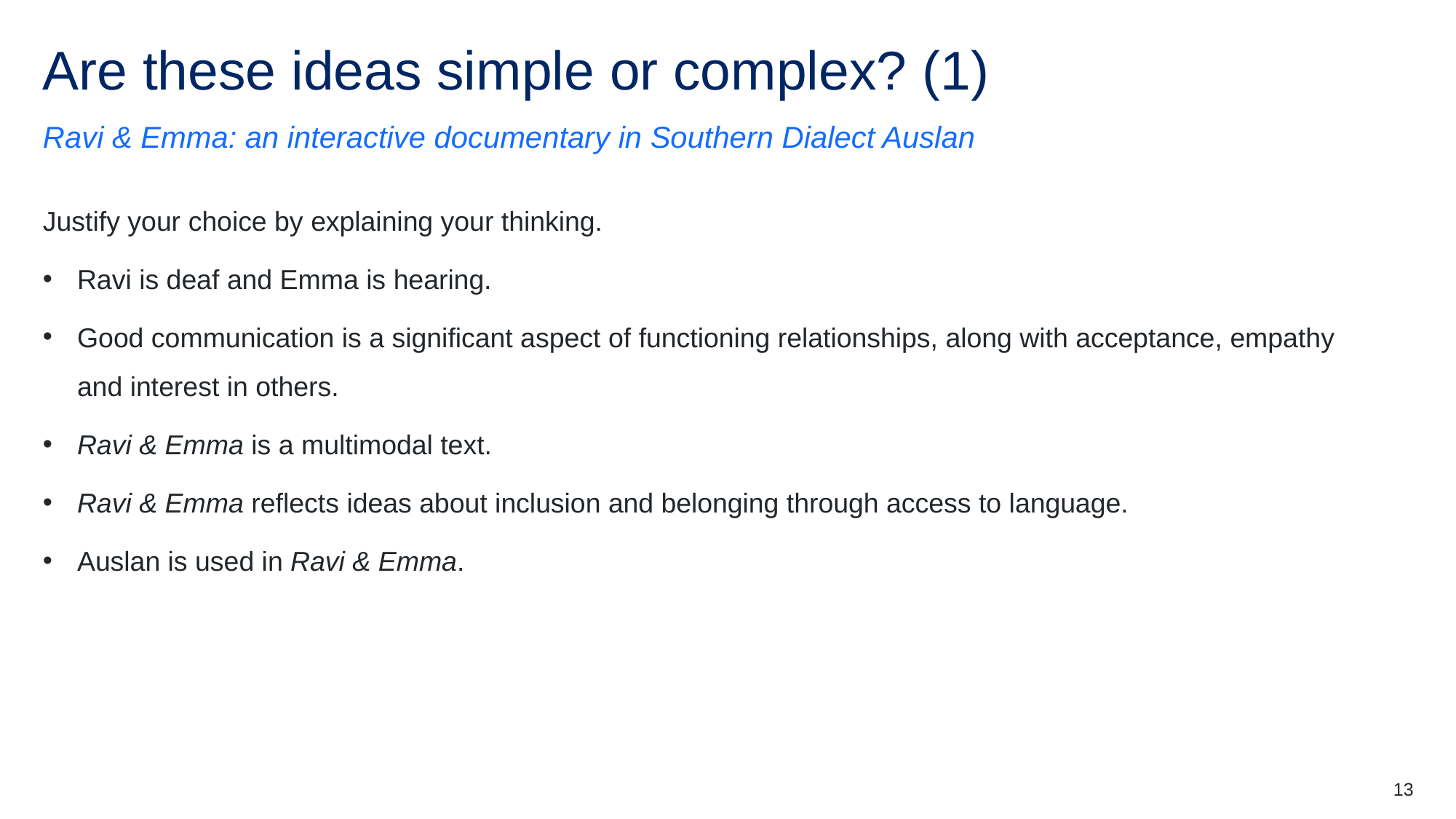

# Are these ideas simple or complex? (1)
Ravi & Emma: an interactive documentary in Southern Dialect Auslan
Justify your choice by explaining your thinking.
Ravi is deaf and Emma is hearing.
Good communication is a significant aspect of functioning relationships, along with acceptance, empathy and interest in others.
Ravi & Emma is a multimodal text.
Ravi & Emma reflects ideas about inclusion and belonging through access to language.
Auslan is used in Ravi & Emma.
13